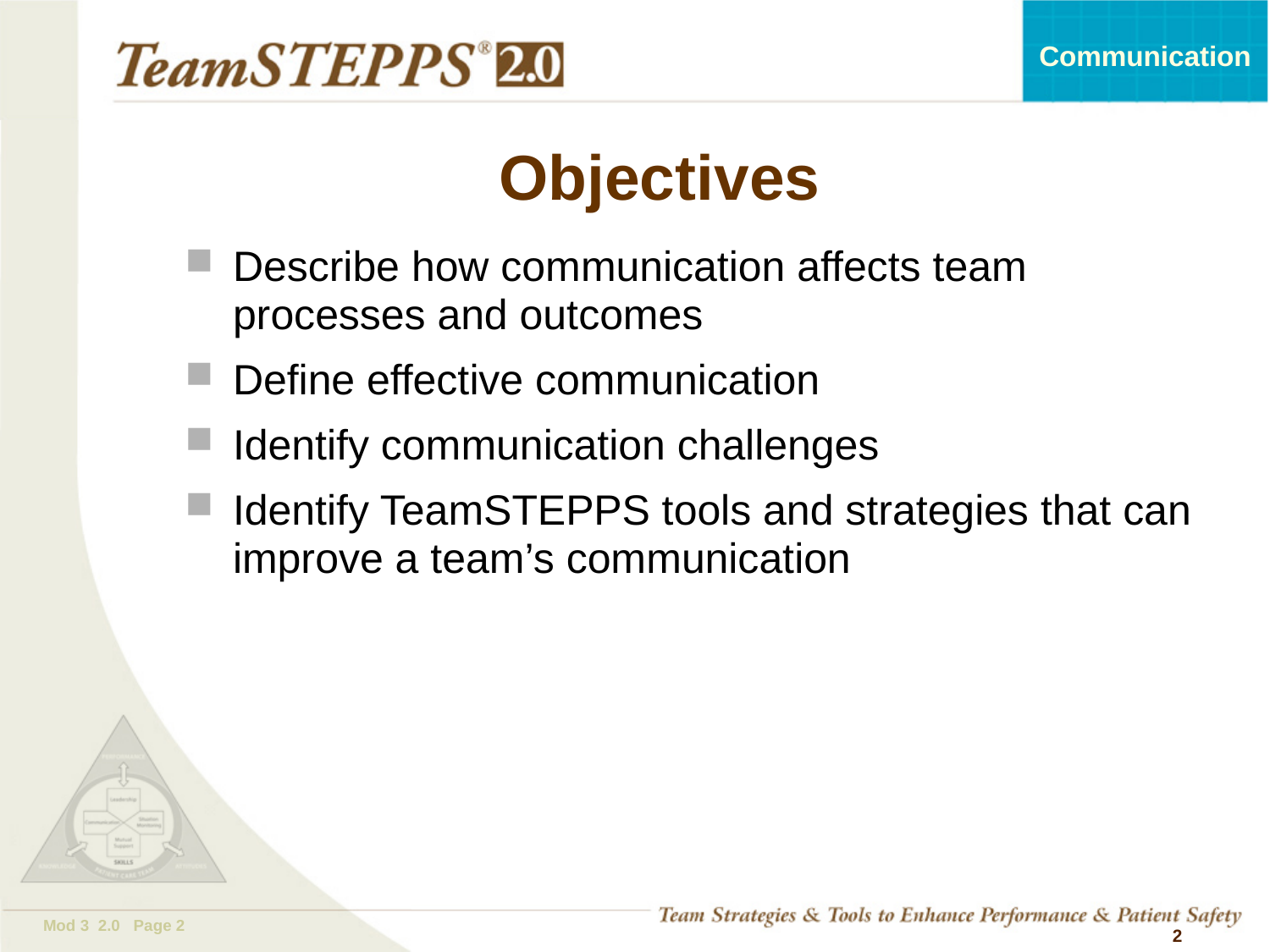

# Objectives
Describe how communication affects team processes and outcomes
Define effective communication
Identify communication challenges
Identify TeamSTEPPS tools and strategies that can improve a team’s communication
 2